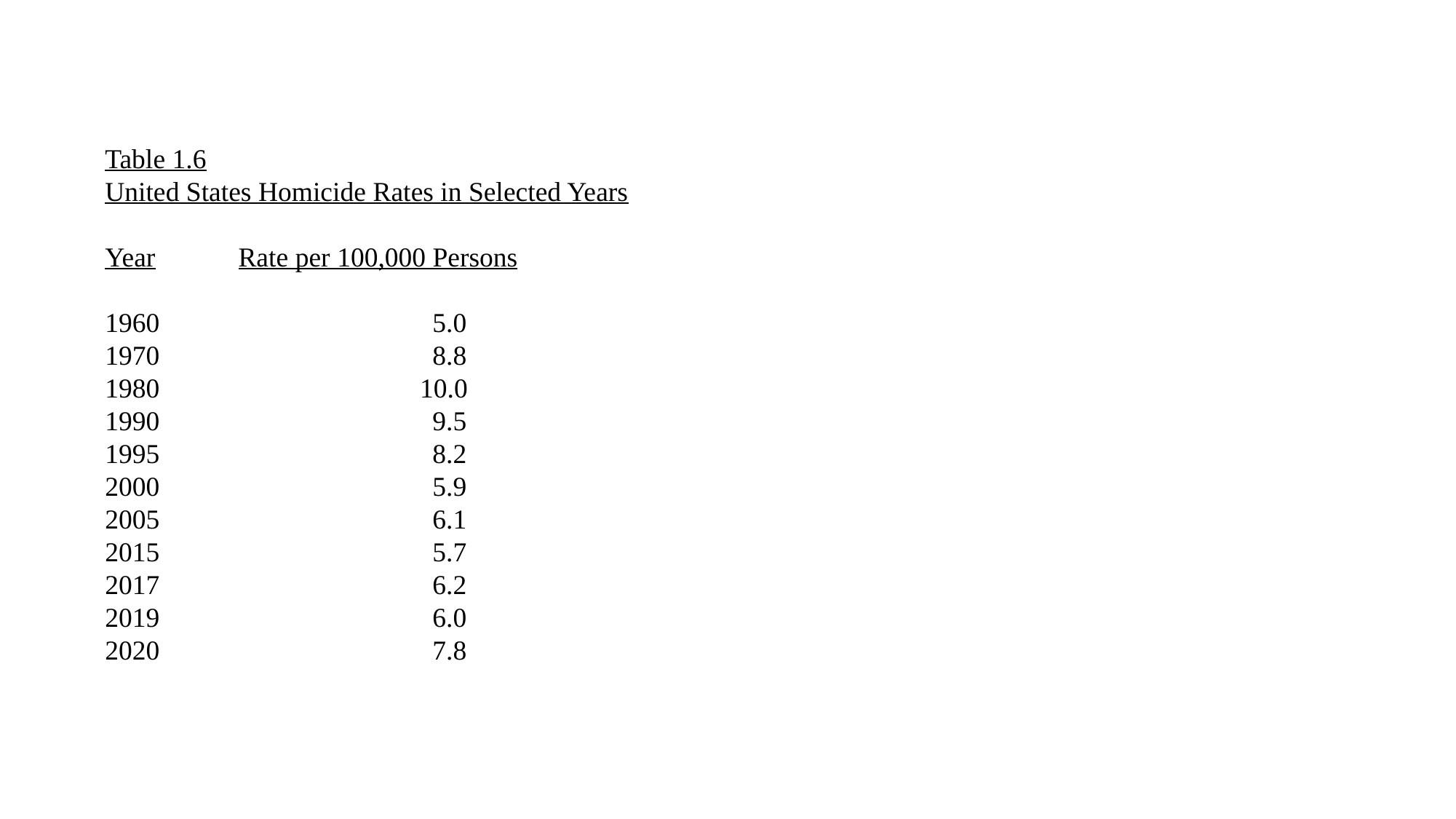

Table 1.6
United States Homicide Rates in Selected Years

Year            Rate per 100,000 Persons

1960			5.0
1970			8.8
1980		              10.0
1990			9.5
1995			8.2
2000			5.9
2005			6.1
2015			5.7
2017			6.2
2019			6.0
2020			7.8